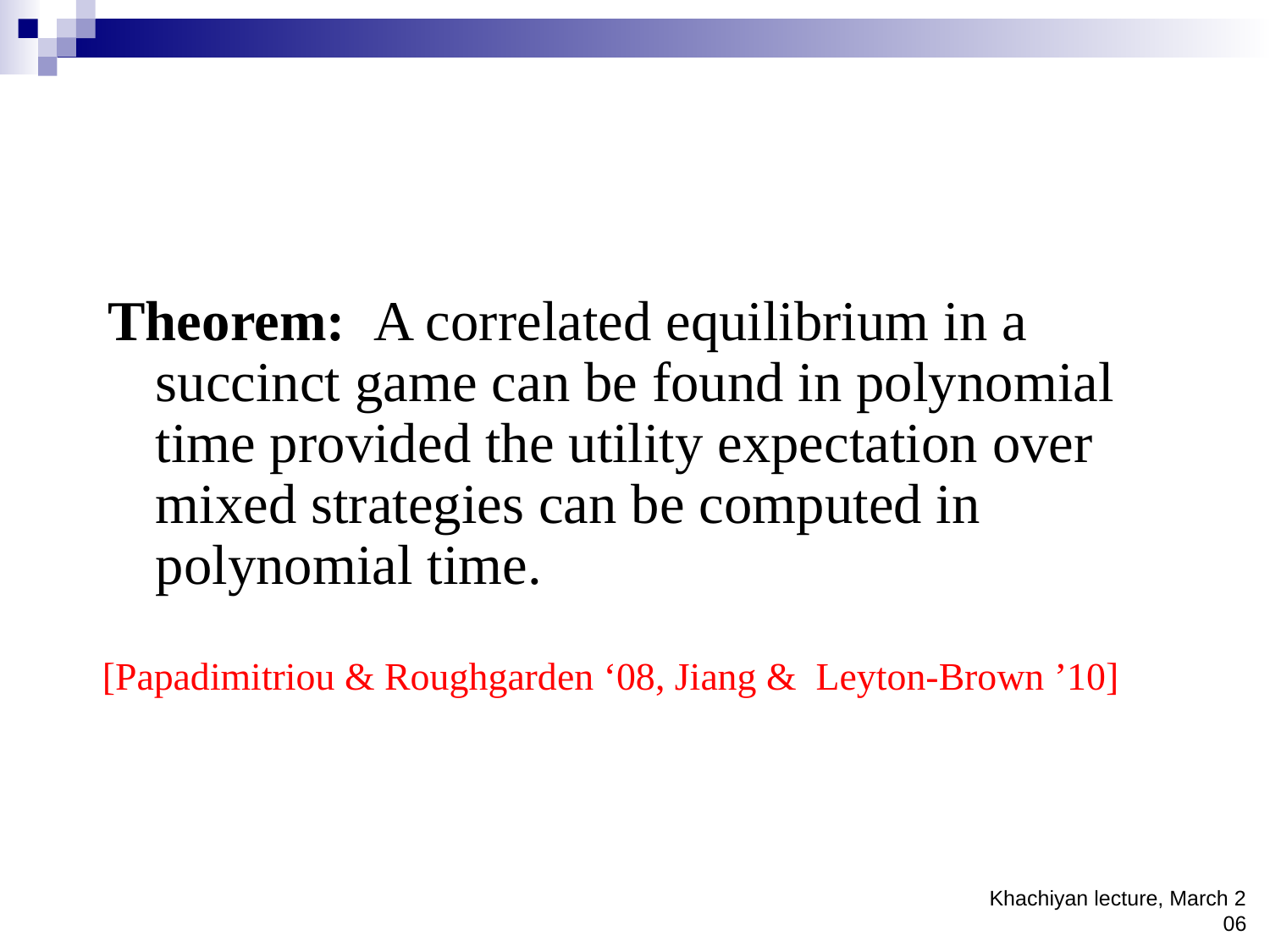

Theorem:  A correlated equilibrium in a succinct game can be found in polynomial time provided the utility expectation over mixed strategies can be computed in polynomial time.

[Papadimitriou & Roughgarden ‘08, Jiang &  Leyton-Brown ’10]
Khachiyan lecture, March 2 06